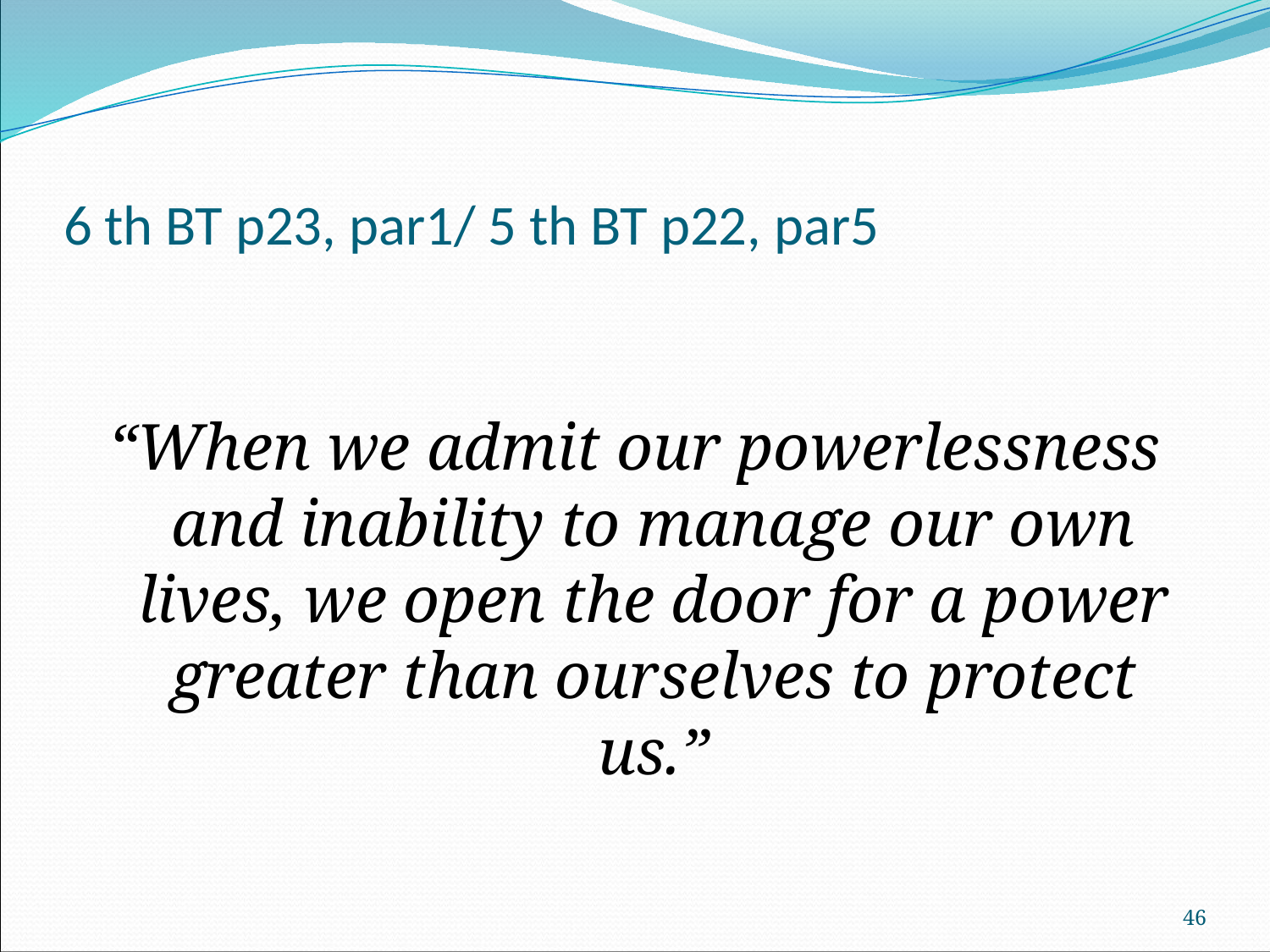

# 6 th BT p23, par1/ 5 th BT p22, par5

“When we admit our powerlessness and inability to manage our own lives, we open the door for a power greater than ourselves to protect us.”
46